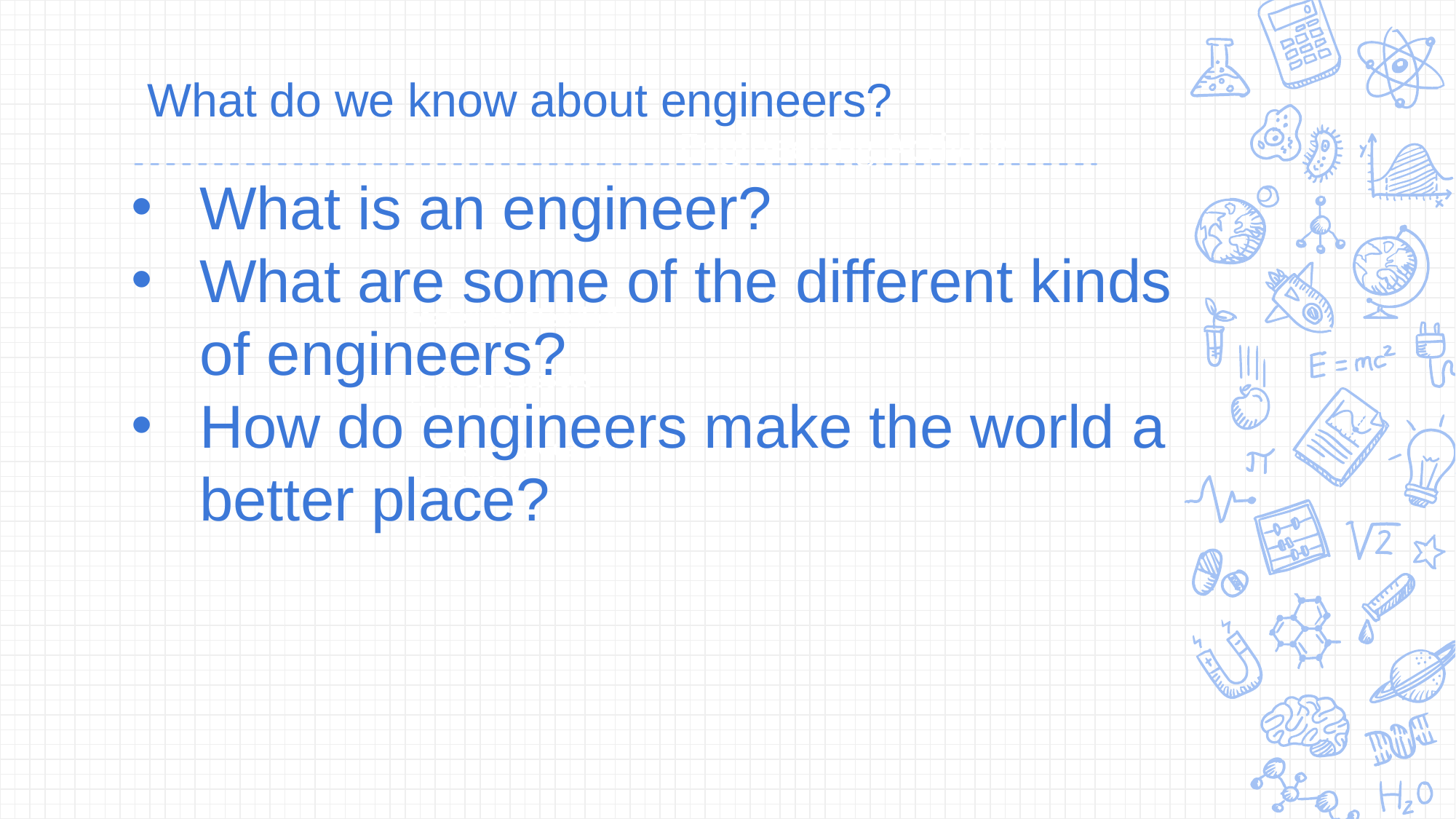

# What do we know about engineers?
Engineering Activity
What is an engineer?
What are some of the different kinds of engineers?
How do engineers make the world a better place?
Materials Needed:

*Pair of scissors
*Two straws
* Five index cards
*Clear tape